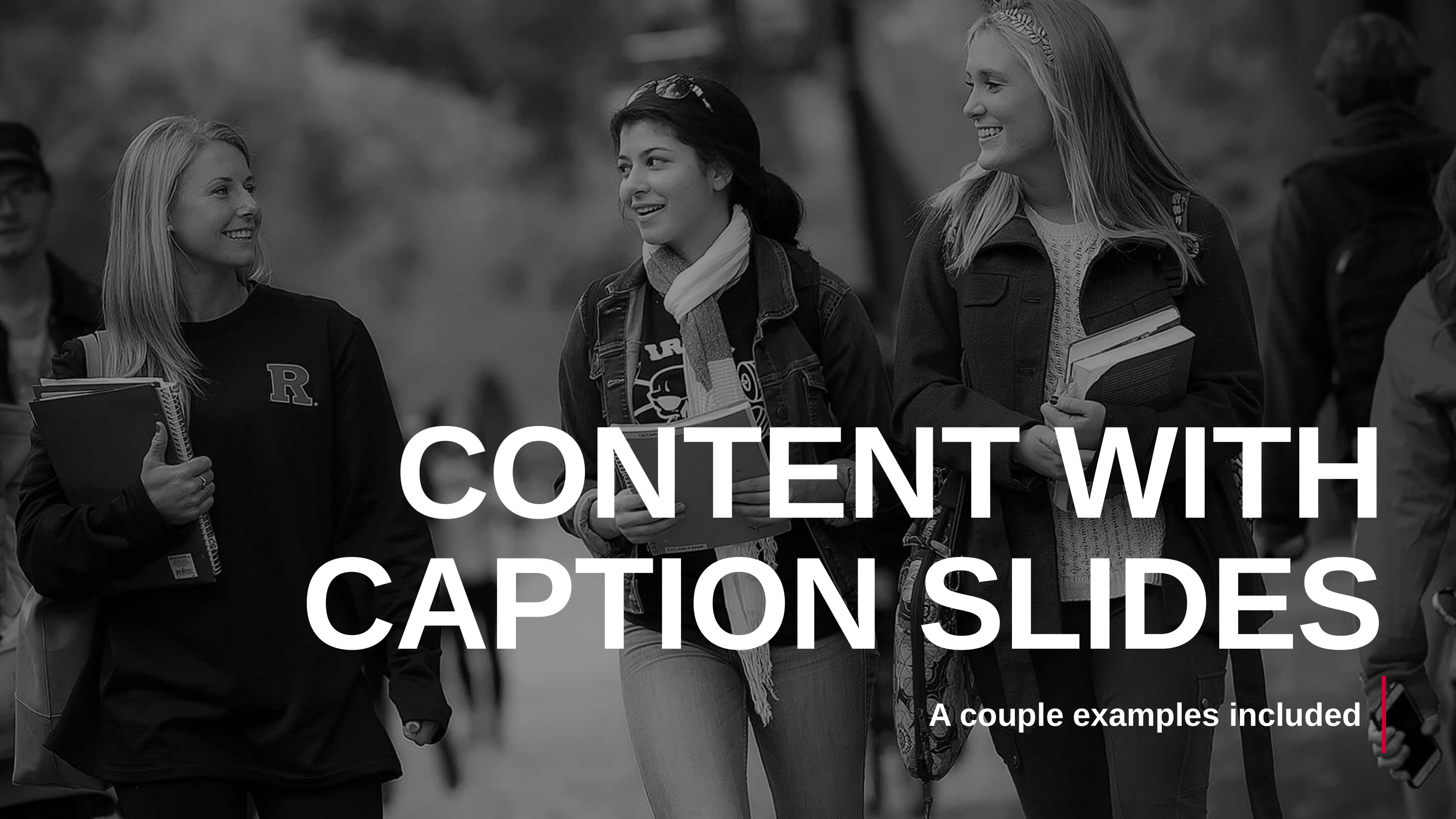

# CONTENT WITH CAPTION SLIDES
A couple examples included